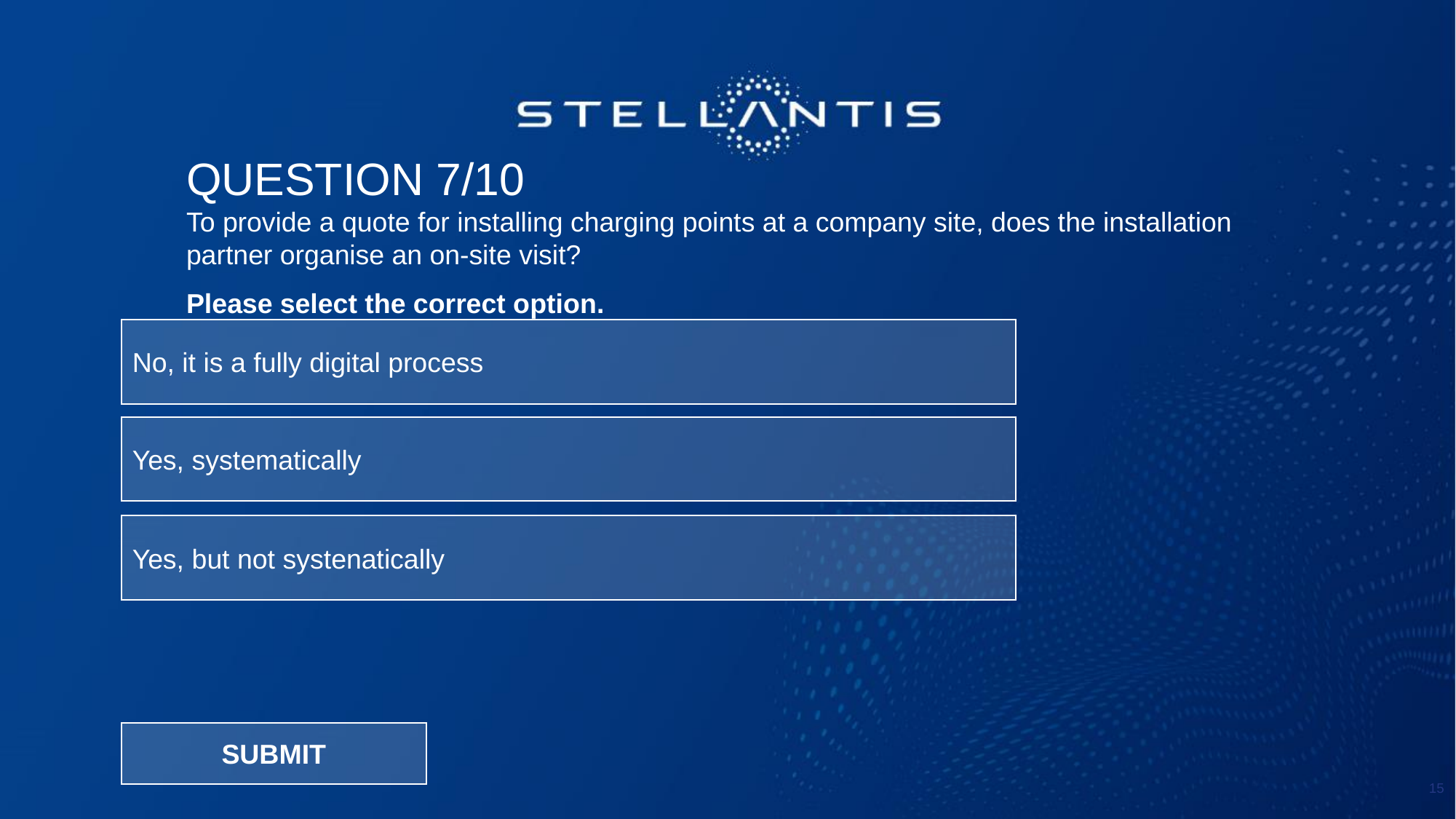

QUESTION 7/10
To provide a quote for installing charging points at a company site, does the installation
partner organise an on-site visit?
Please select the correct option.
No, it is a fully digital process
Yes, systematically
Yes, but not systenatically
SUBMIT
15